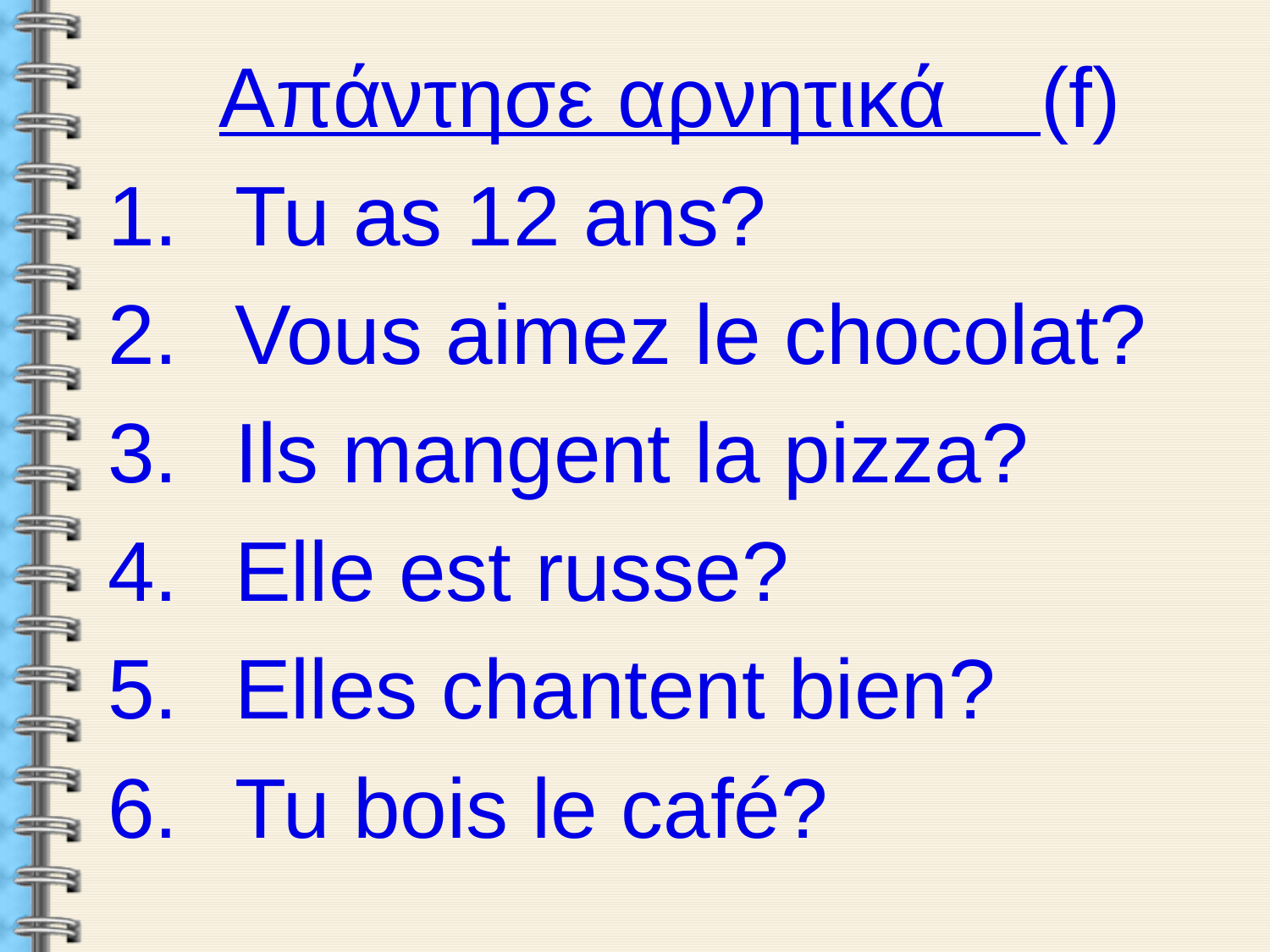

Απάντησε αρνητικά    (f)
Tu as 12 ans?
Vous aimez le chocolat?
Ils mangent la pizza?
Elle est russe?
Elles chantent bien?
Tu bois le café?